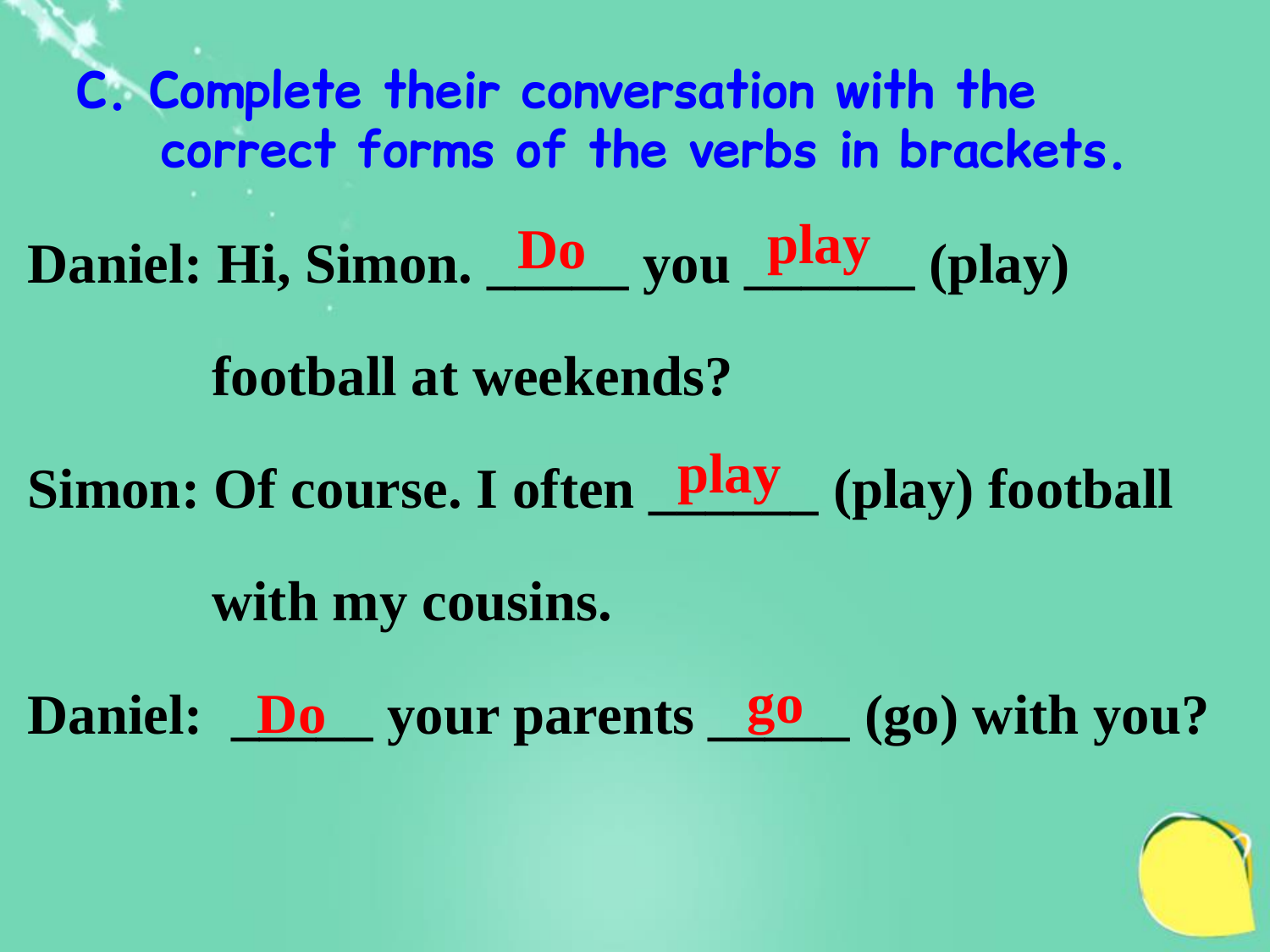

C. Complete their conversation with the
    correct forms of the verbs in brackets.
Daniel: Hi, Simon. _____ you ______ (play)
             football at weekends?
Simon: Of course. I often ______ (play) football
             with my cousins.
Daniel:  _____ your parents _____ (go) with you?

play
Do
play
go
Do